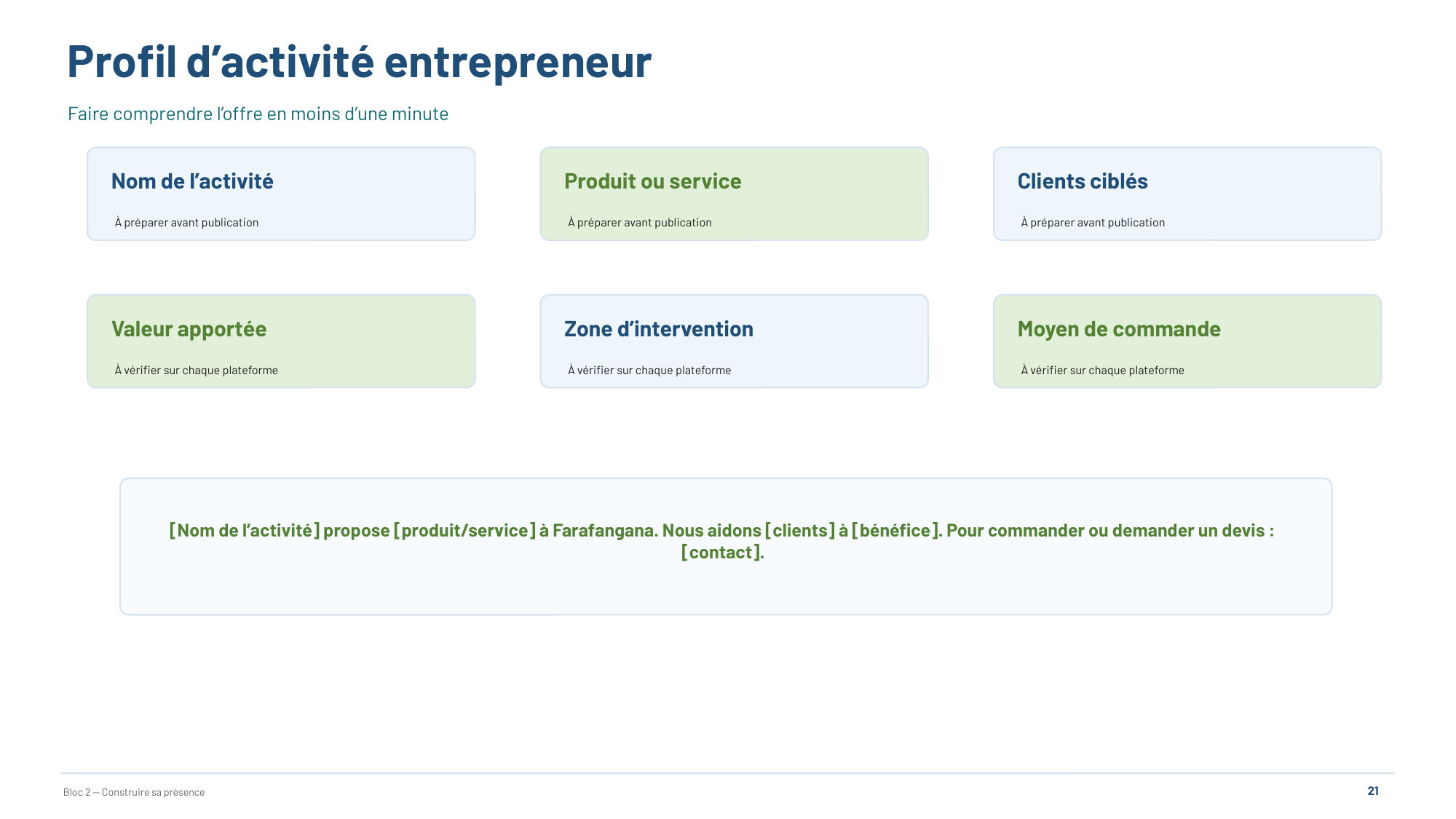

Profil d’activité entrepreneur
Faire comprendre l’offre en moins d’une minute

Nom de l’activité
Produit ou service
Clients ciblés
À préparer avant publication
À préparer avant publication
À préparer avant publication

Valeur apportée
Zone d’intervention
Moyen de commande
À vérifier sur chaque plateforme
À vérifier sur chaque plateforme
À vérifier sur chaque plateforme

[Nom de l’activité] propose [produit/service] à Farafangana. Nous aidons [clients] à [bénéfice]. Pour commander ou demander un devis : [contact].

21
Bloc 2 — Construire sa présence